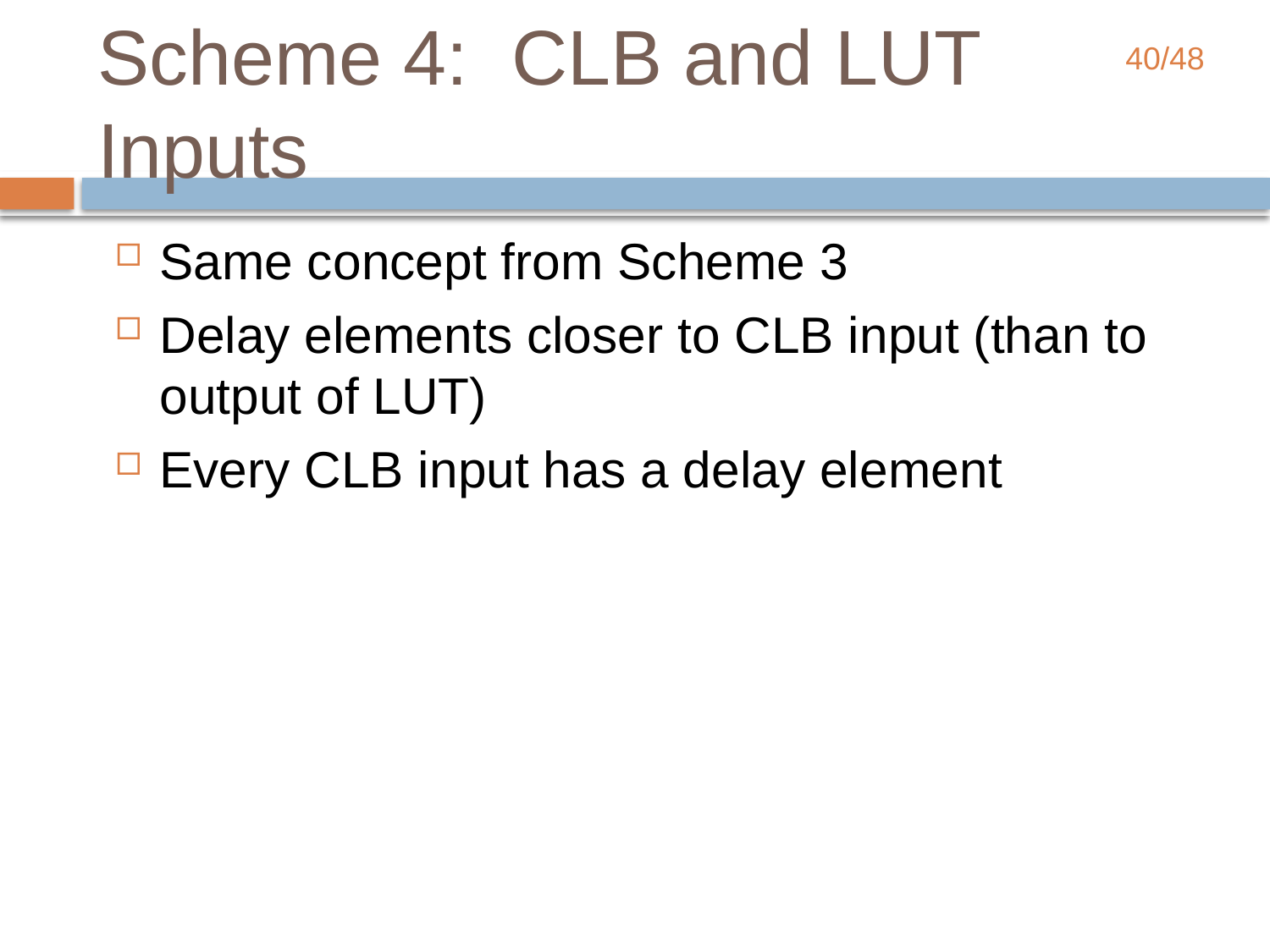

# Scheme 4:  CLB and LUT Inputs
Same concept from Scheme 3
Delay elements closer to CLB input (than to output of LUT)
Every CLB input has a delay element